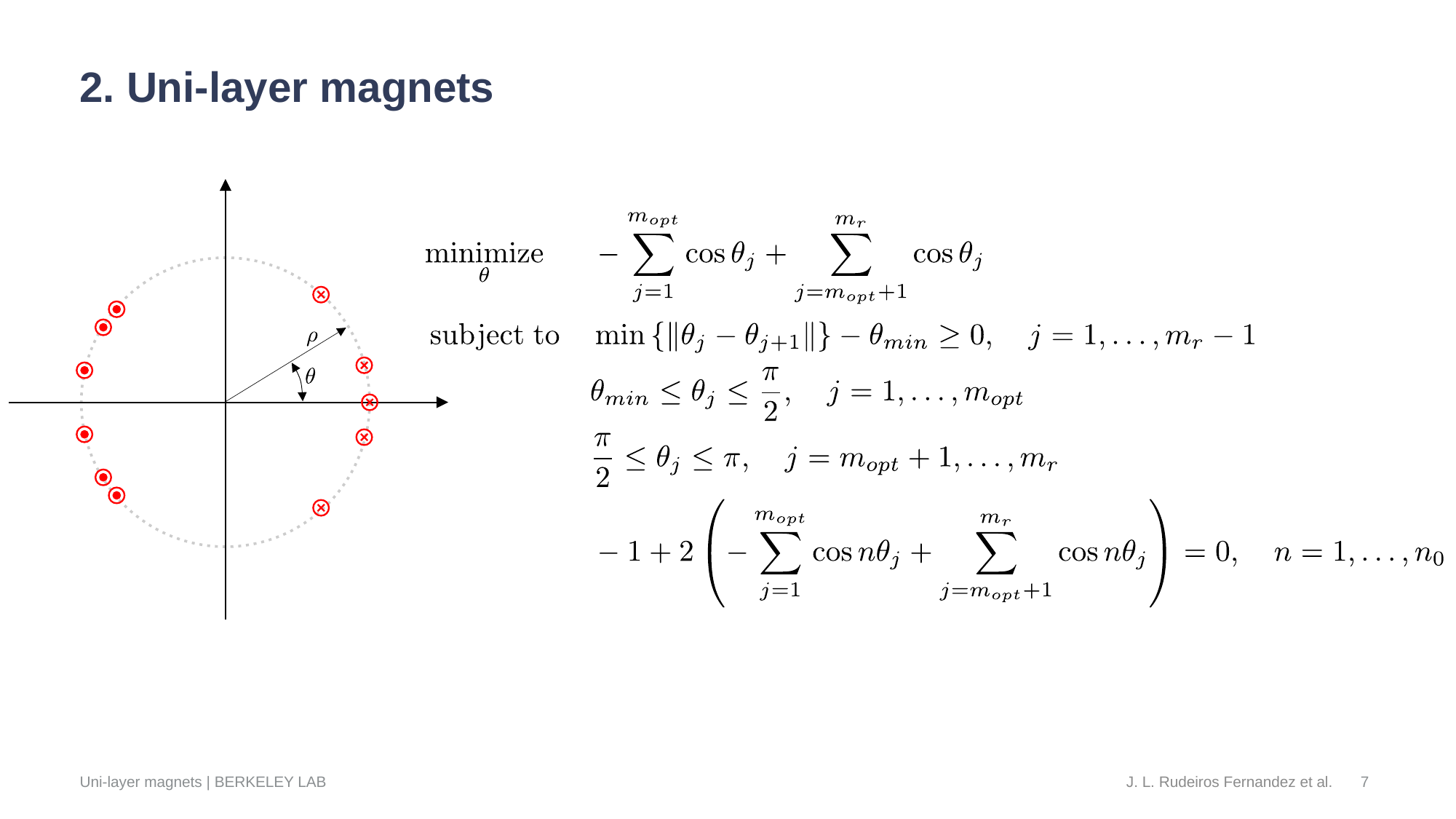

# 2. Uni-layer magnets

7
Uni-layer magnets | BERKELEY LAB
J. L. Rudeiros Fernandez et al.